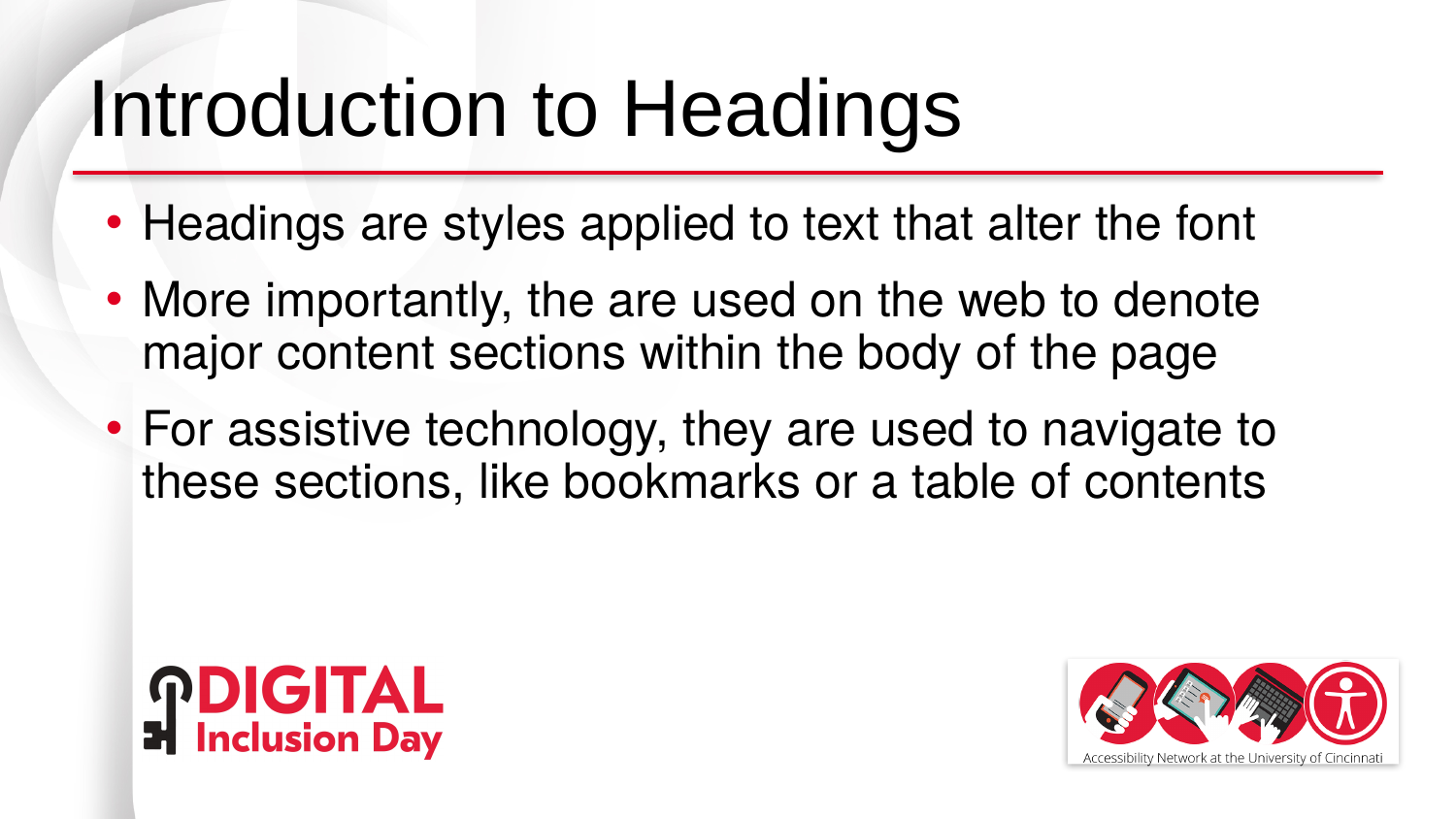

# Introduction to Headings
Headings are styles applied to text that alter the font
More importantly, the are used on the web to denote major content sections within the body of the page
For assistive technology, they are used to navigate to these sections, like bookmarks or a table of contents